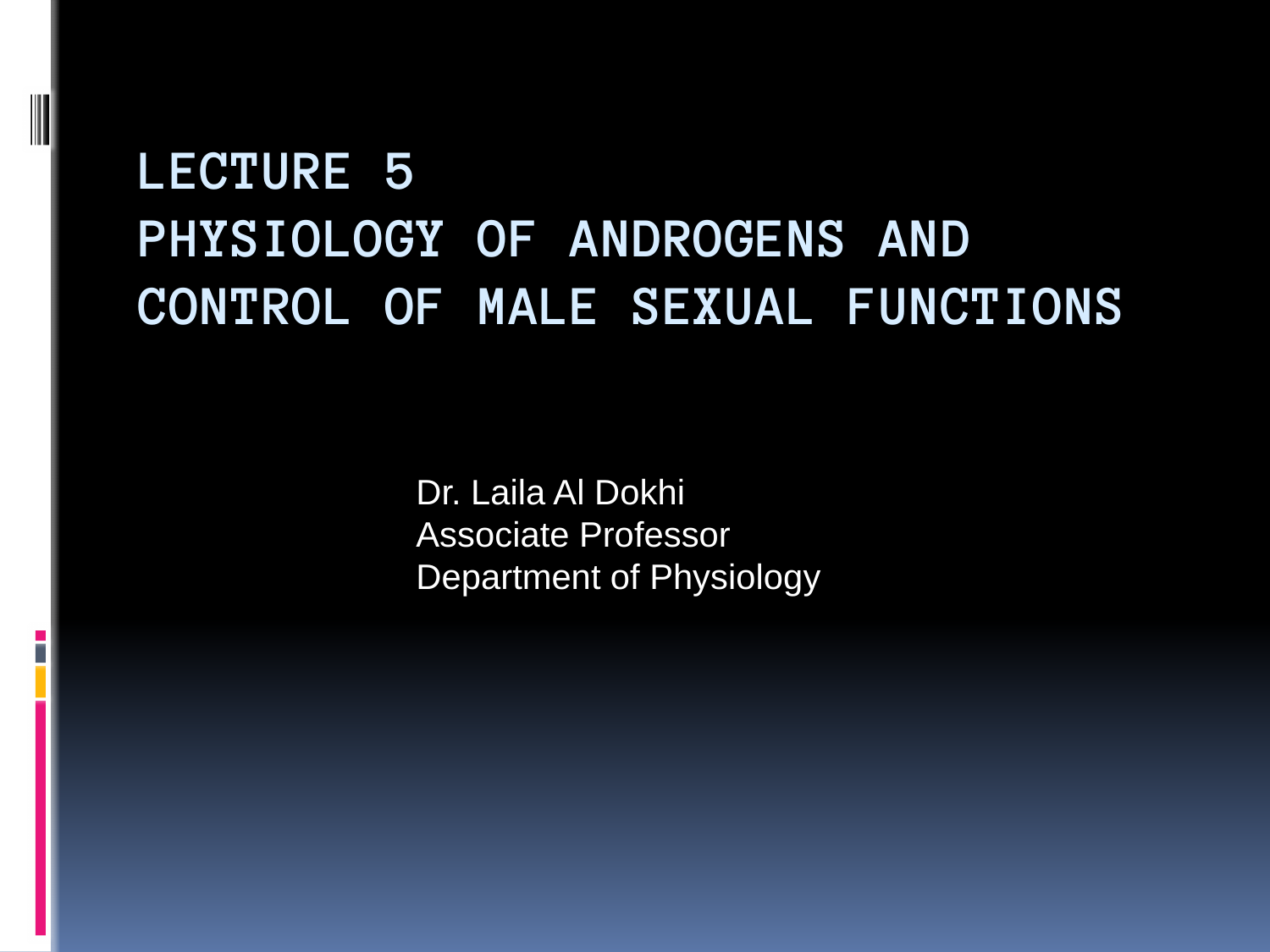

# Lecture 5 Physiology of androgens and control of male sexual functions
Dr. Laila Al Dokhi
Associate Professor
Department of Physiology